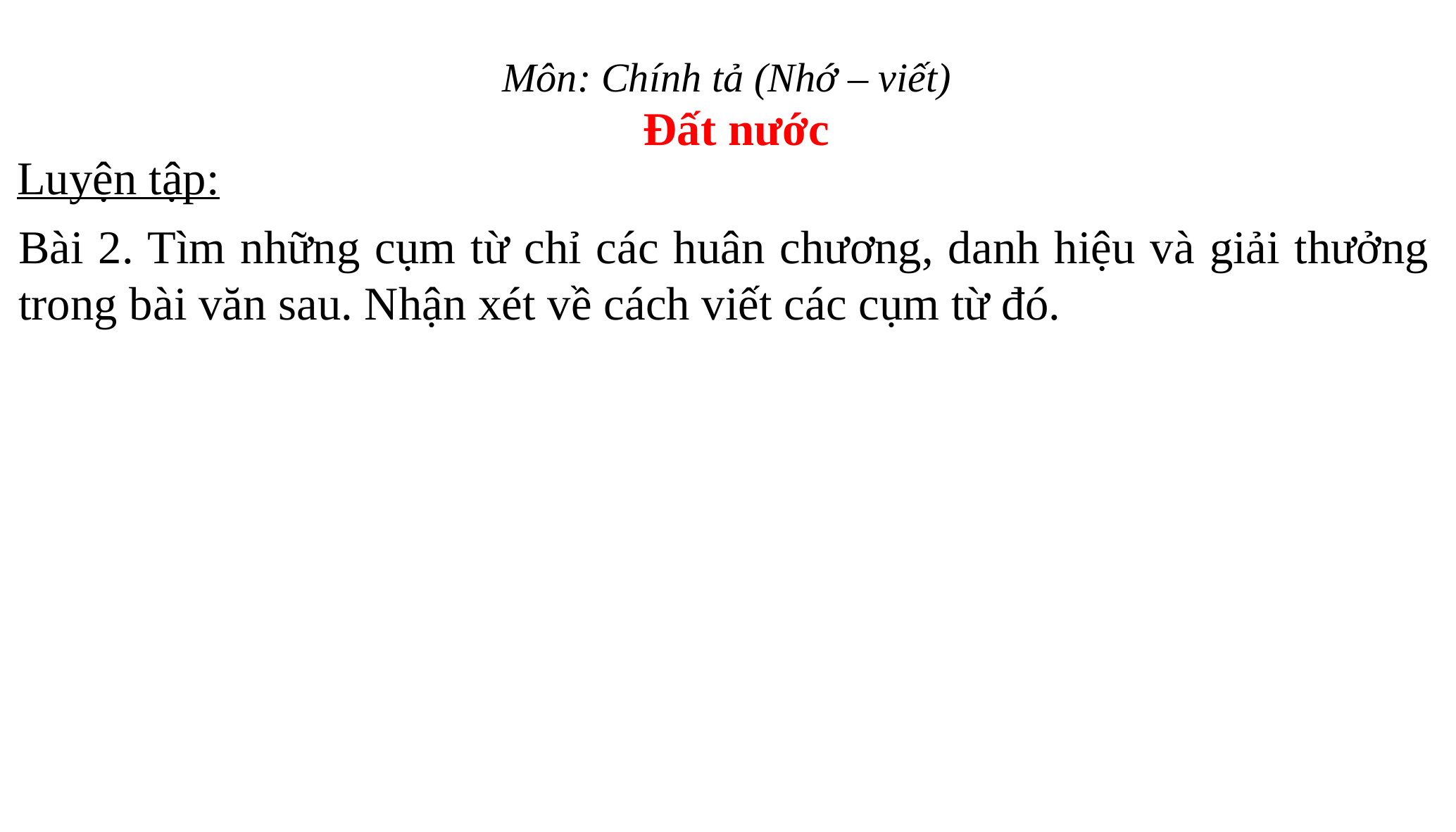

Môn: Chính tả (Nhớ – viết)
 Đất nước
Luyện tập:
Bài 2. Tìm những cụm từ chỉ các huân chương, danh hiệu và giải thưởng trong bài văn sau. Nhận xét về cách viết các cụm từ đó.